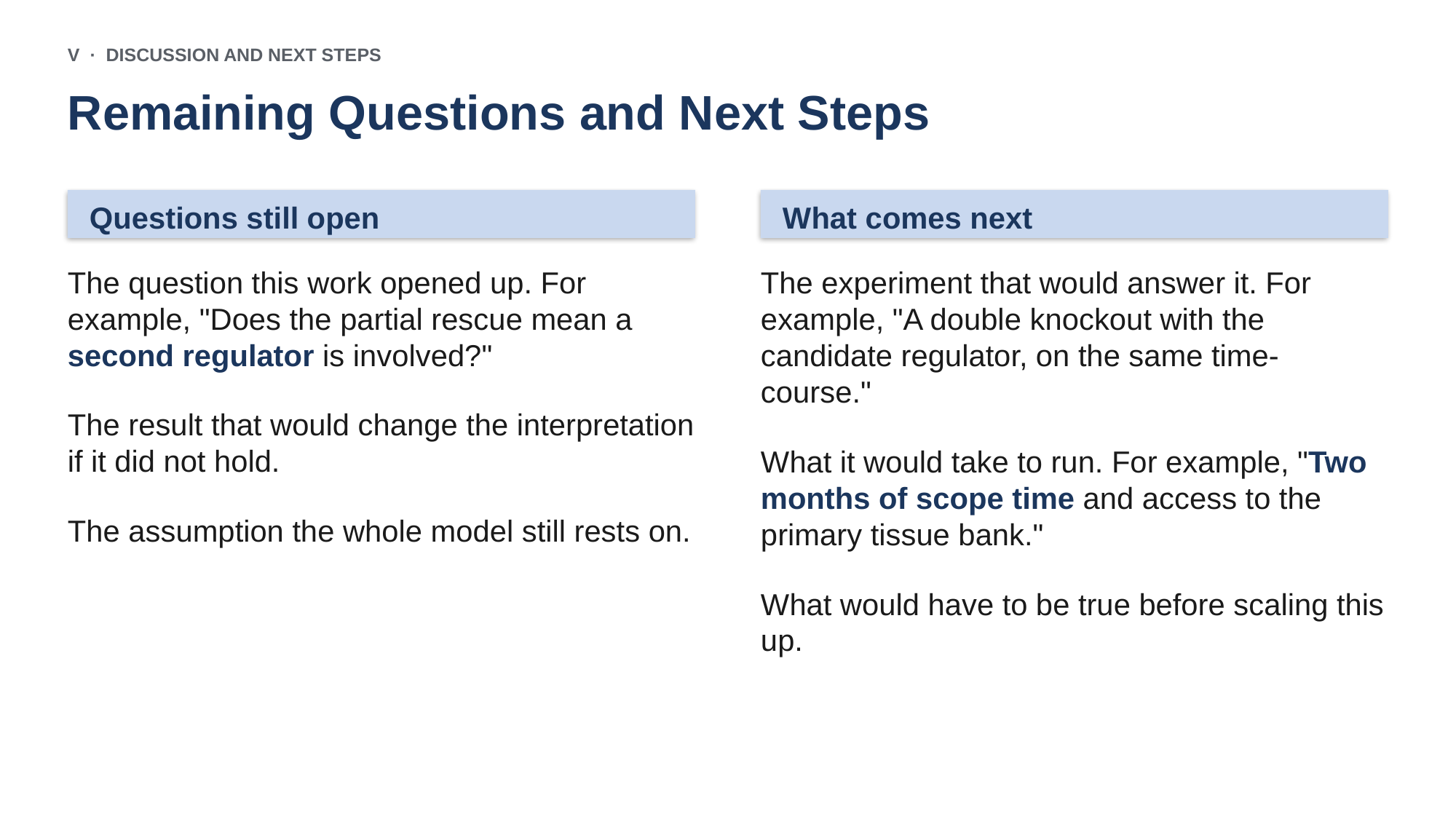

V  ·  DISCUSSION AND NEXT STEPS
Remaining Questions and Next Steps

Questions still open
What comes next
The question this work opened up. For example, "Does the partial rescue mean a second regulator is involved?"
The result that would change the interpretation if it did not hold.
The assumption the whole model still rests on.
The experiment that would answer it. For example, "A double knockout with the candidate regulator, on the same time-course."
What it would take to run. For example, "Two months of scope time and access to the primary tissue bank."
What would have to be true before scaling this up.